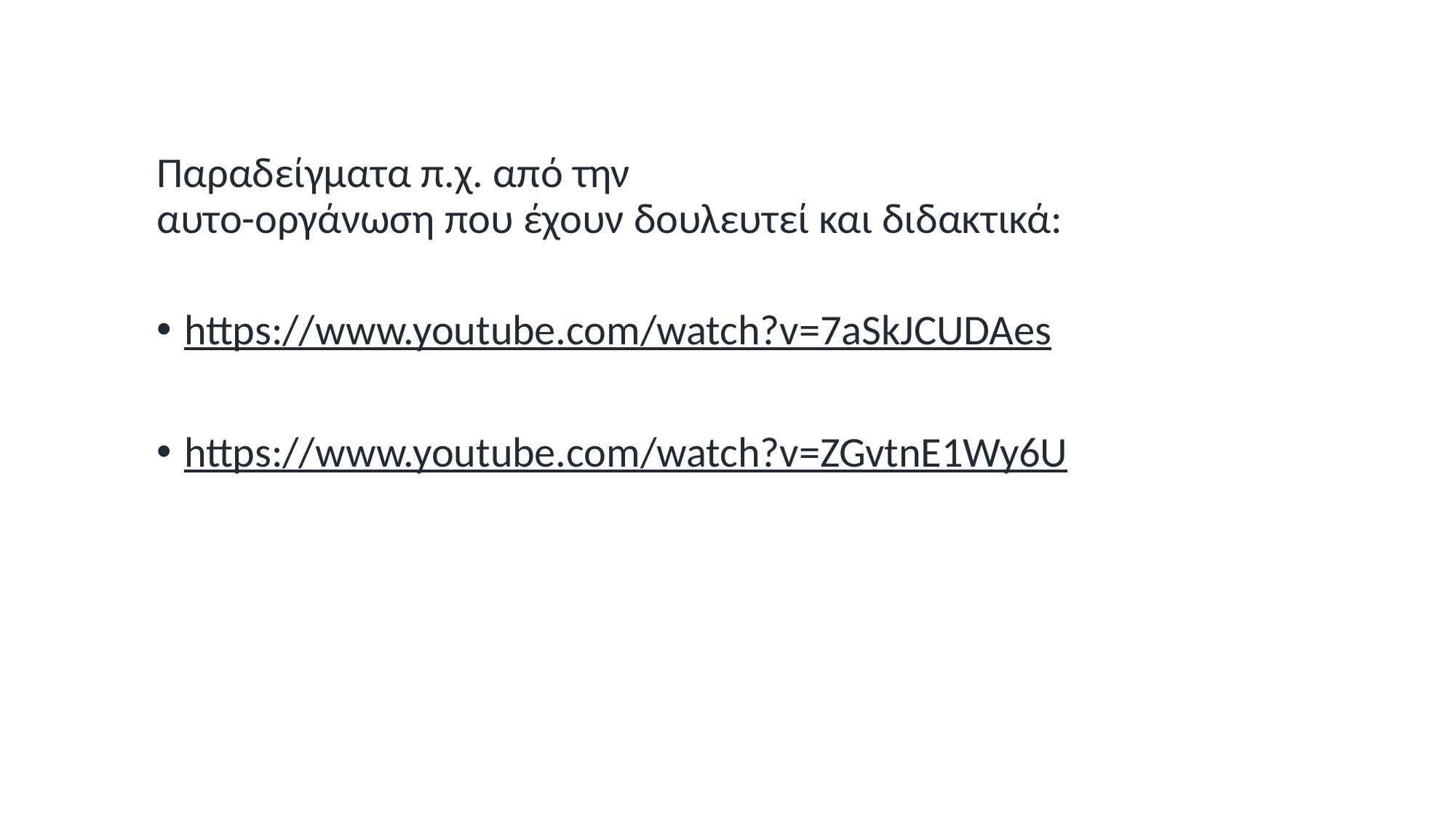

Παραδείγματα π.χ. από την
αυτο-οργάνωση που έχουν δουλευτεί και διδακτικά:
https://www.youtube.com/watch?v=7aSkJCUDAes

https://www.youtube.com/watch?v=ZGvtnE1Wy6U